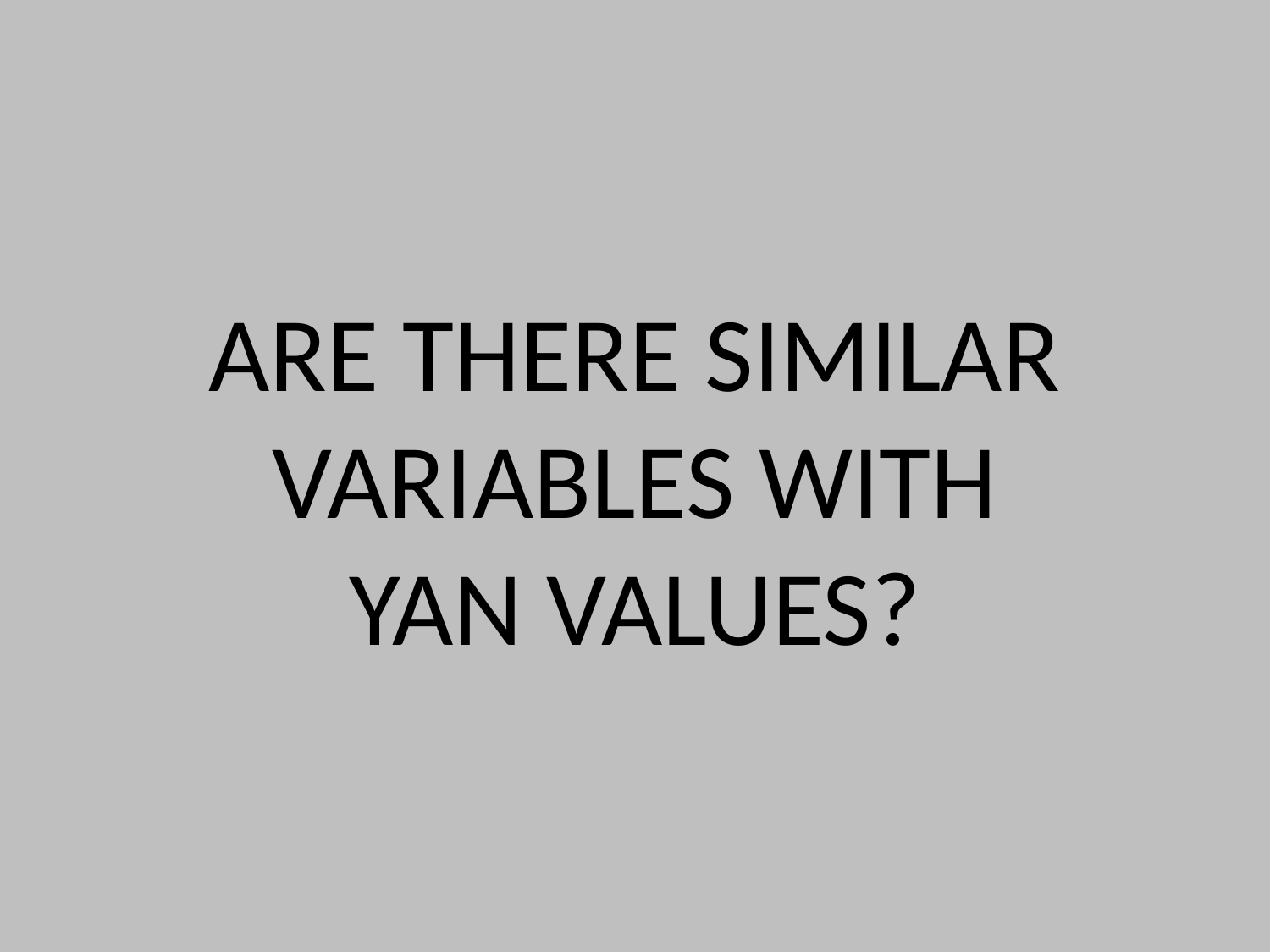

ARE THERE SIMILAR
VARIABLES WITH
YAN VALUES?